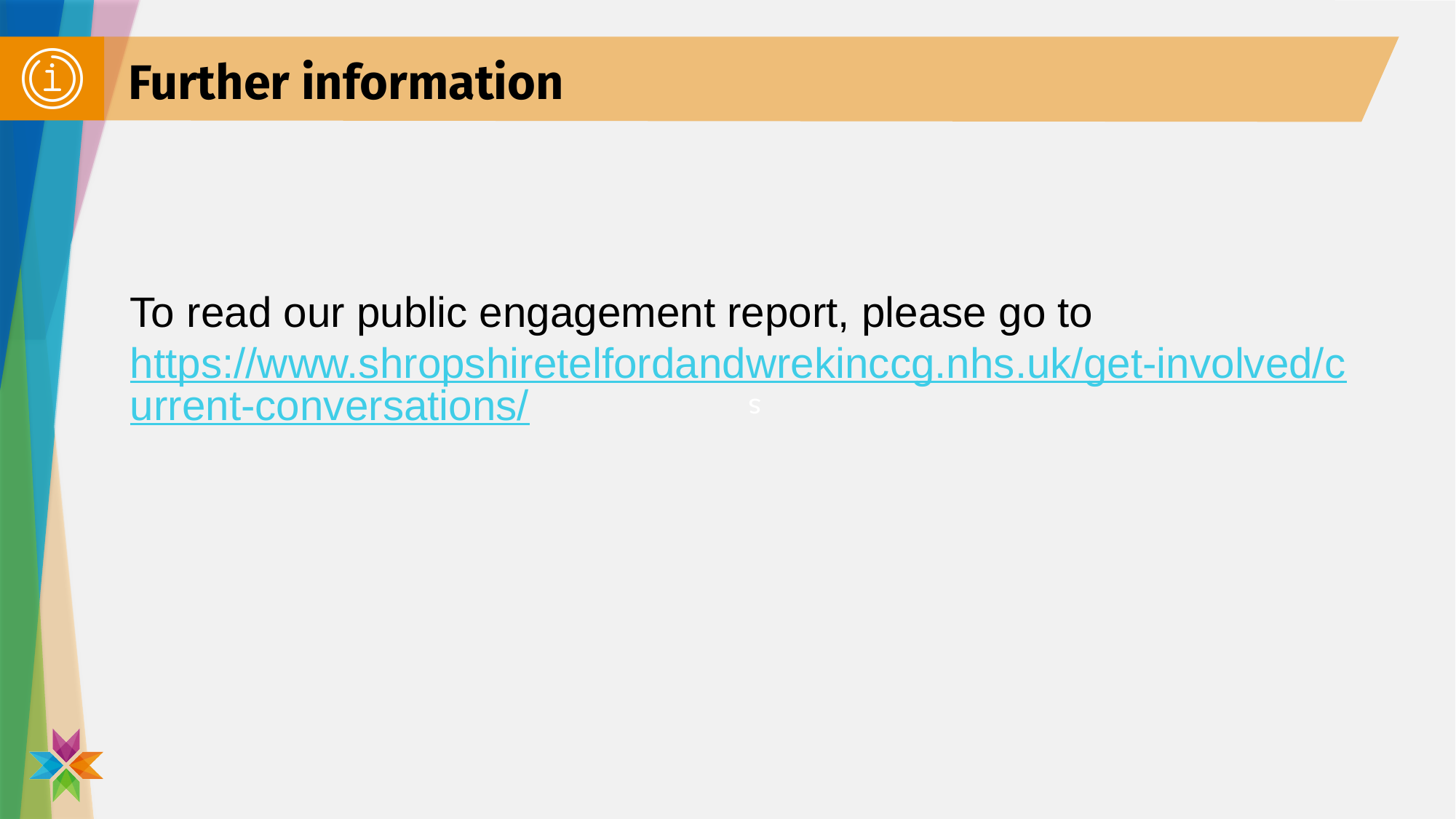

# Further information
To read our public engagement report, please go to https://www.shropshiretelfordandwrekinccg.nhs.uk/get-involved/current-conversations/